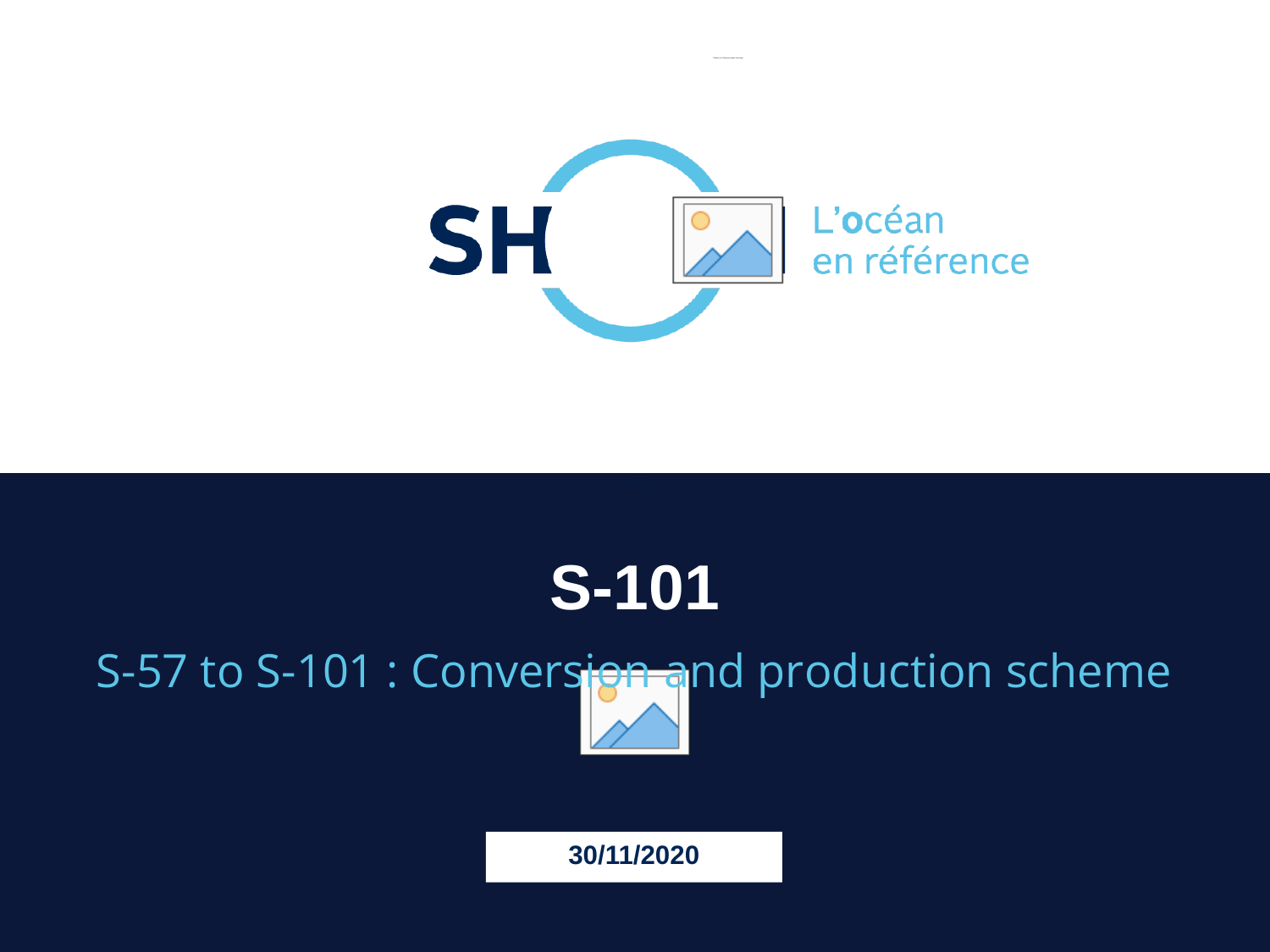

# S-101
S-57 to S-101 : Conversion and production scheme
30/11/2020